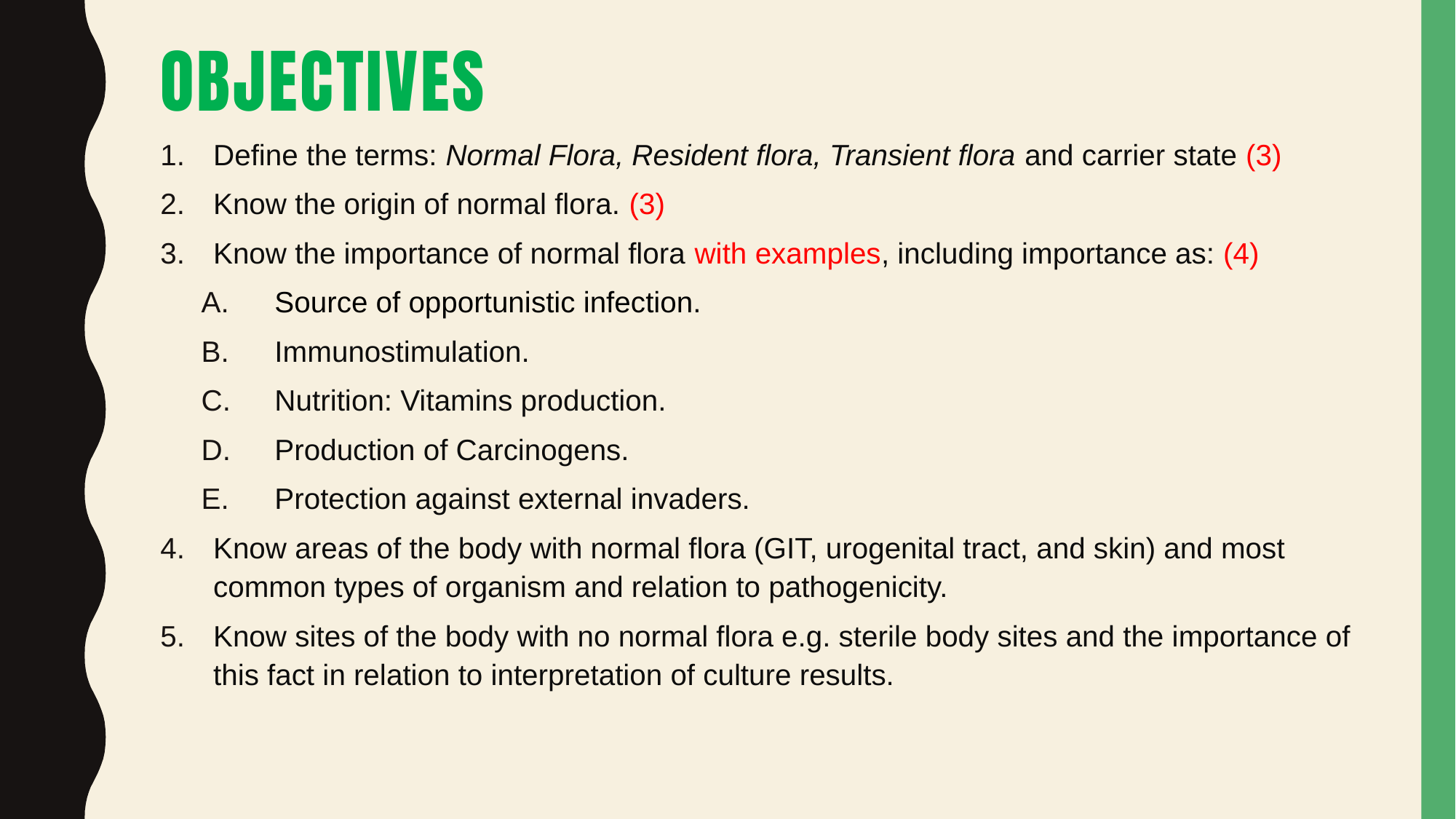

# objectives
Define the terms: Normal Flora, Resident flora, Transient flora and carrier state (3)
Know the origin of normal flora. (3)
Know the importance of normal flora with examples, including importance as: (4)
Source of opportunistic infection.
Immunostimulation.
Nutrition: Vitamins production.
Production of Carcinogens.
Protection against external invaders.
Know areas of the body with normal flora (GIT, urogenital tract, and skin) and most common types of organism and relation to pathogenicity.
Know sites of the body with no normal flora e.g. sterile body sites and the importance of this fact in relation to interpretation of culture results.